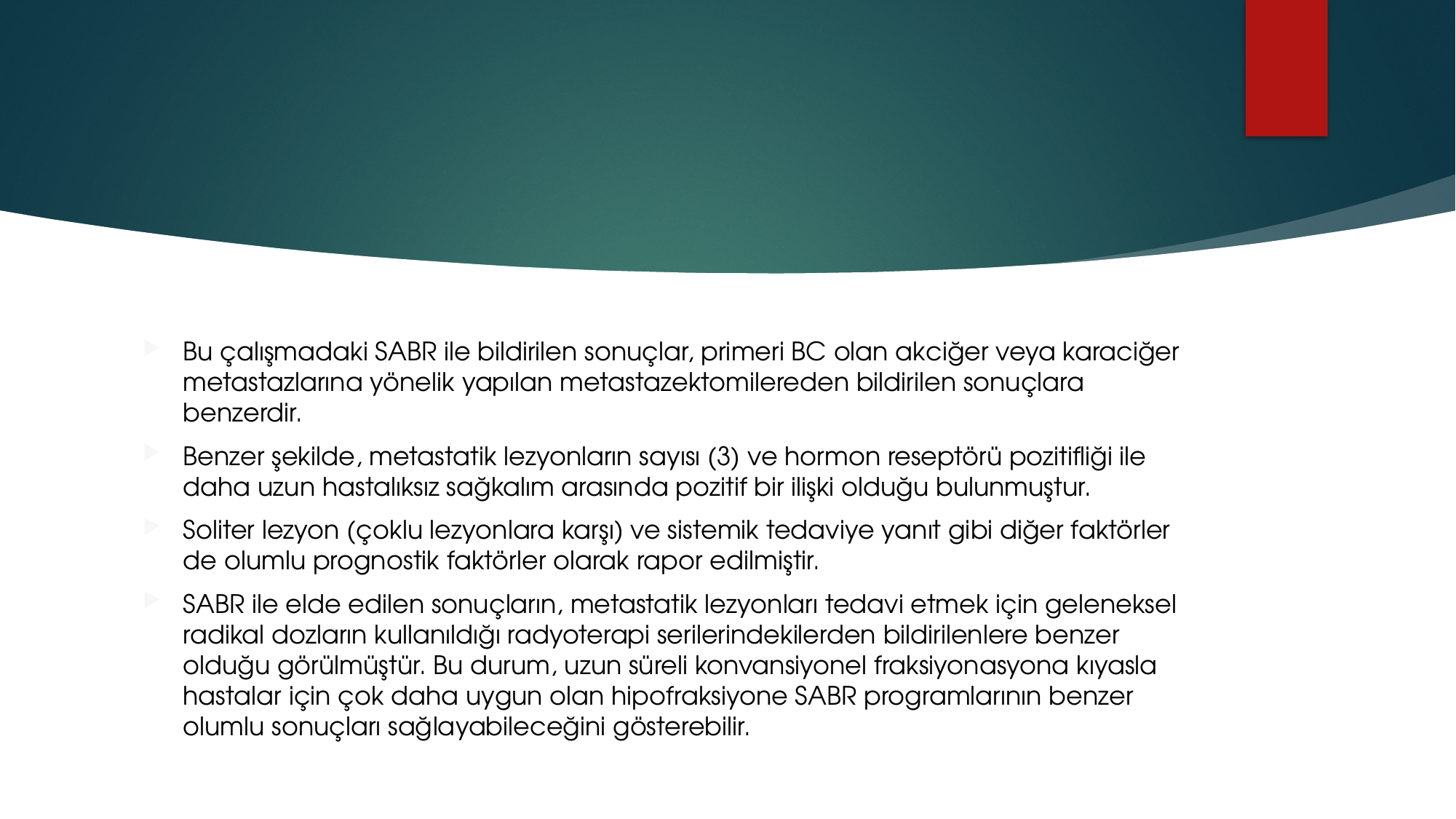

#

Bu çalışmadaki SABR ile bildirilen sonuçlar, primeri BC olan akciğer veya karaciğer metastazlarına yönelik yapılan metastazektomilereden bildirilen sonuçlara benzerdir.
Benzer şekilde, metastatik lezyonların sayısı (3) ve hormon reseptörü pozitifliği ile daha uzun hastalıksız sağkalım arasında pozitif bir ilişki olduğu bulunmuştur.
Soliter lezyon (çoklu lezyonlara karşı) ve sistemik tedaviye yanıt gibi diğer faktörler de olumlu prognostik faktörler olarak rapor edilmiştir.
SABR ile elde edilen sonuçların, metastatik lezyonları tedavi etmek için geleneksel radikal dozların kullanıldığı radyoterapi serilerindekilerden bildirilenlere benzer olduğu görülmüştür. Bu durum, uzun süreli konvansiyonel fraksiyonasyona kıyasla hastalar için çok daha uygun olan hipofraksiyone SABR programlarının benzer olumlu sonuçları sağlayabileceğini gösterebilir.